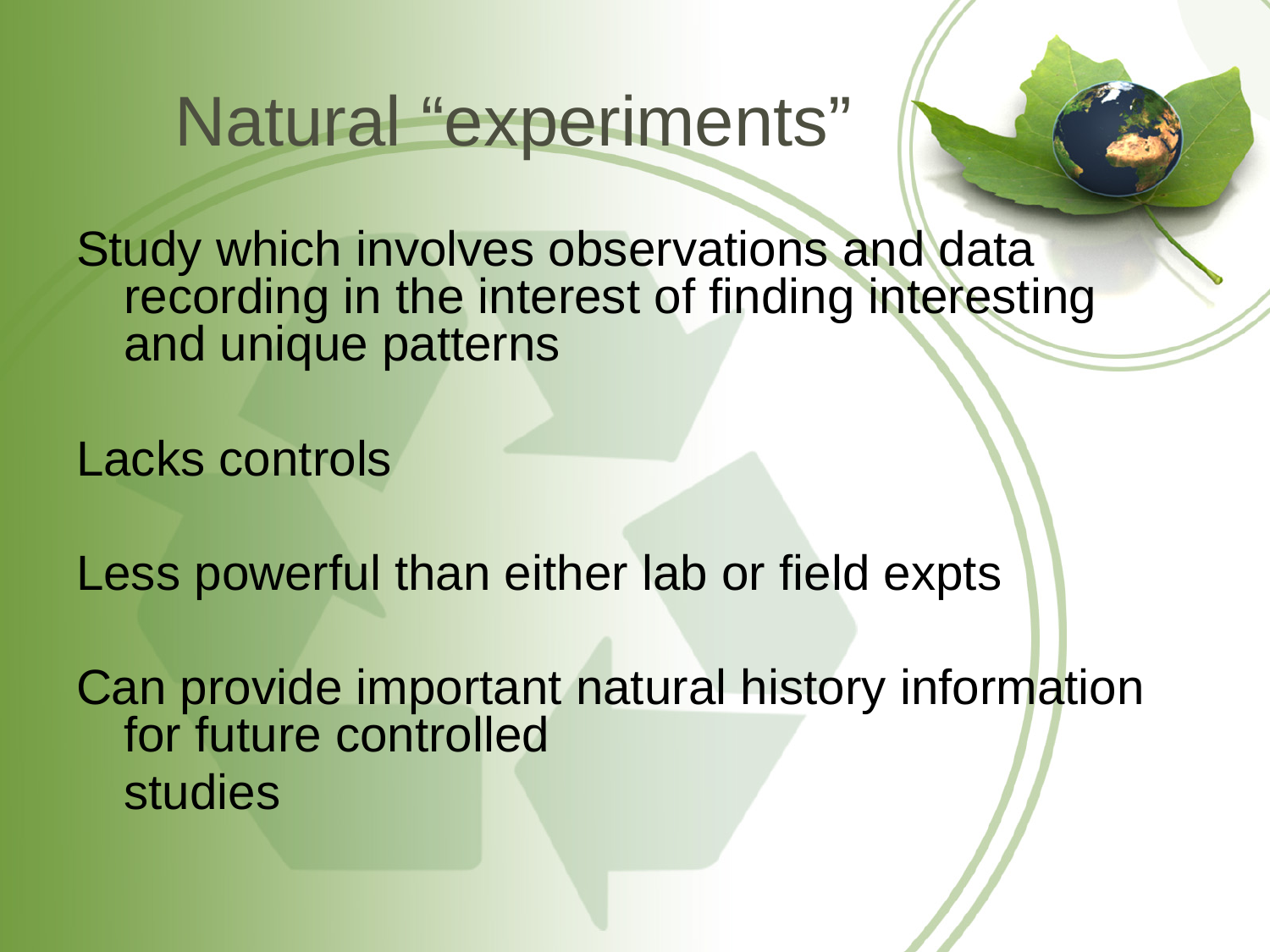

# Natural “experiments”
Study which involves observations and data recording in the interest of finding interesting and unique patterns

Lacks controls

Less powerful than either lab or field expts

Can provide important natural history information for future controlled
	studies